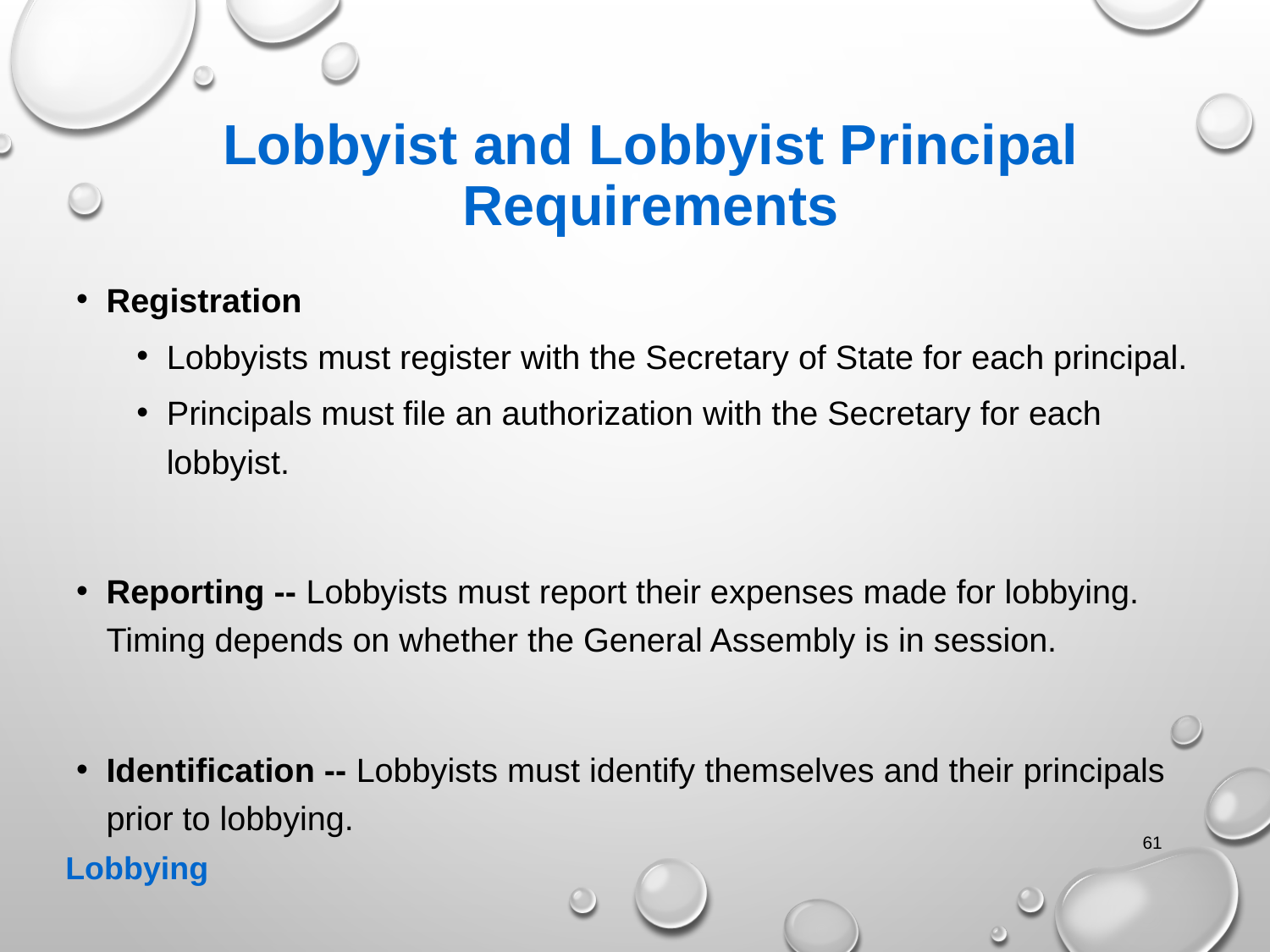

# Lobbyist and Lobbyist Principal Requirements
Registration
Lobbyists must register with the Secretary of State for each principal.
Principals must file an authorization with the Secretary for each lobbyist.

Reporting -- Lobbyists must report their expenses made for lobbying.  Timing depends on whether the General Assembly is in session.

Identification -- Lobbyists must identify themselves and their principals prior to lobbying.
61
Lobbying